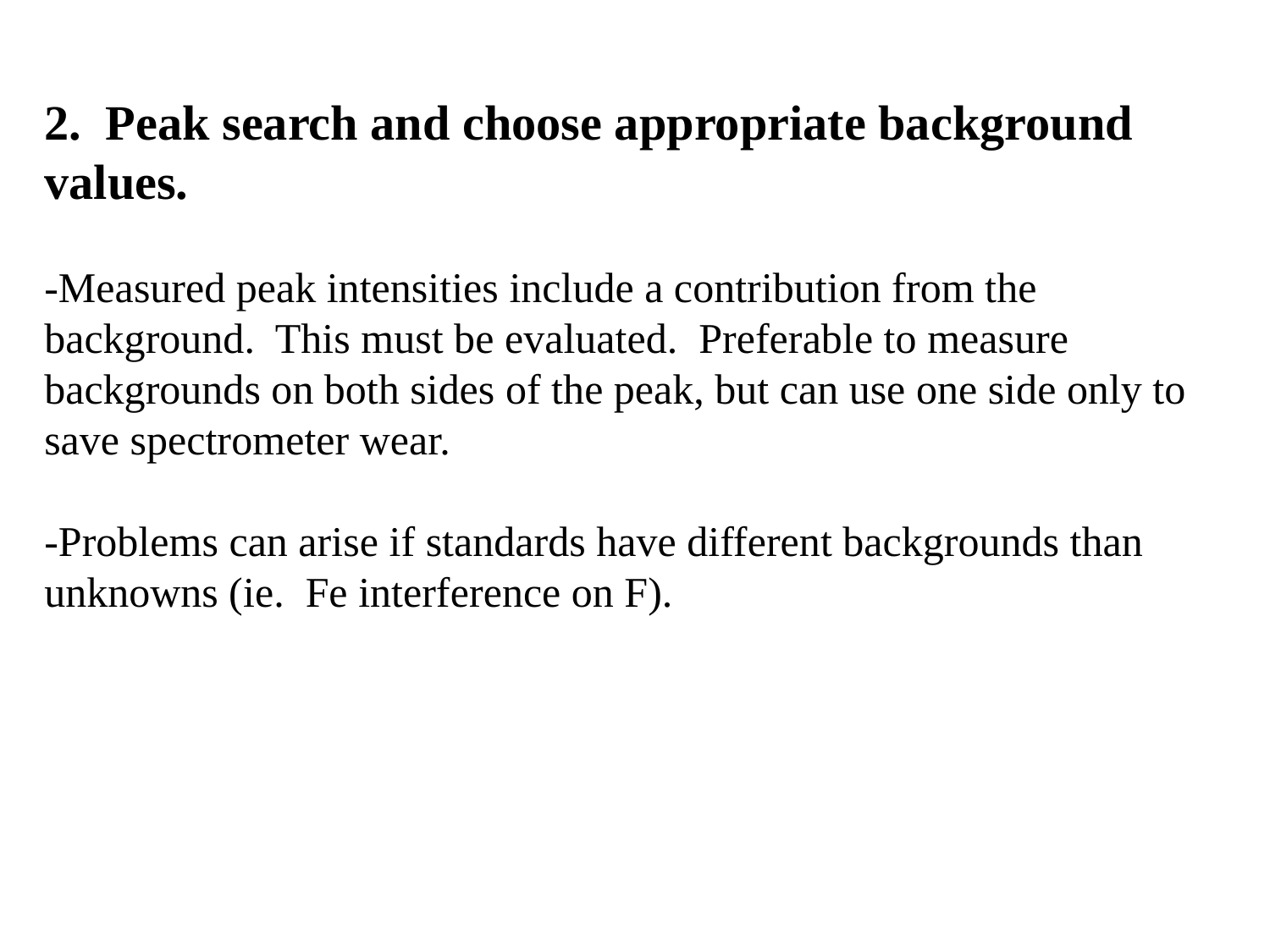

2.  Peak search and choose appropriate background values.

-Measured peak intensities include a contribution from the background.  This must be evaluated.  Preferable to measure backgrounds on both sides of the peak, but can use one side only to save spectrometer wear.

-Problems can arise if standards have different backgrounds than unknowns (ie.  Fe interference on F).